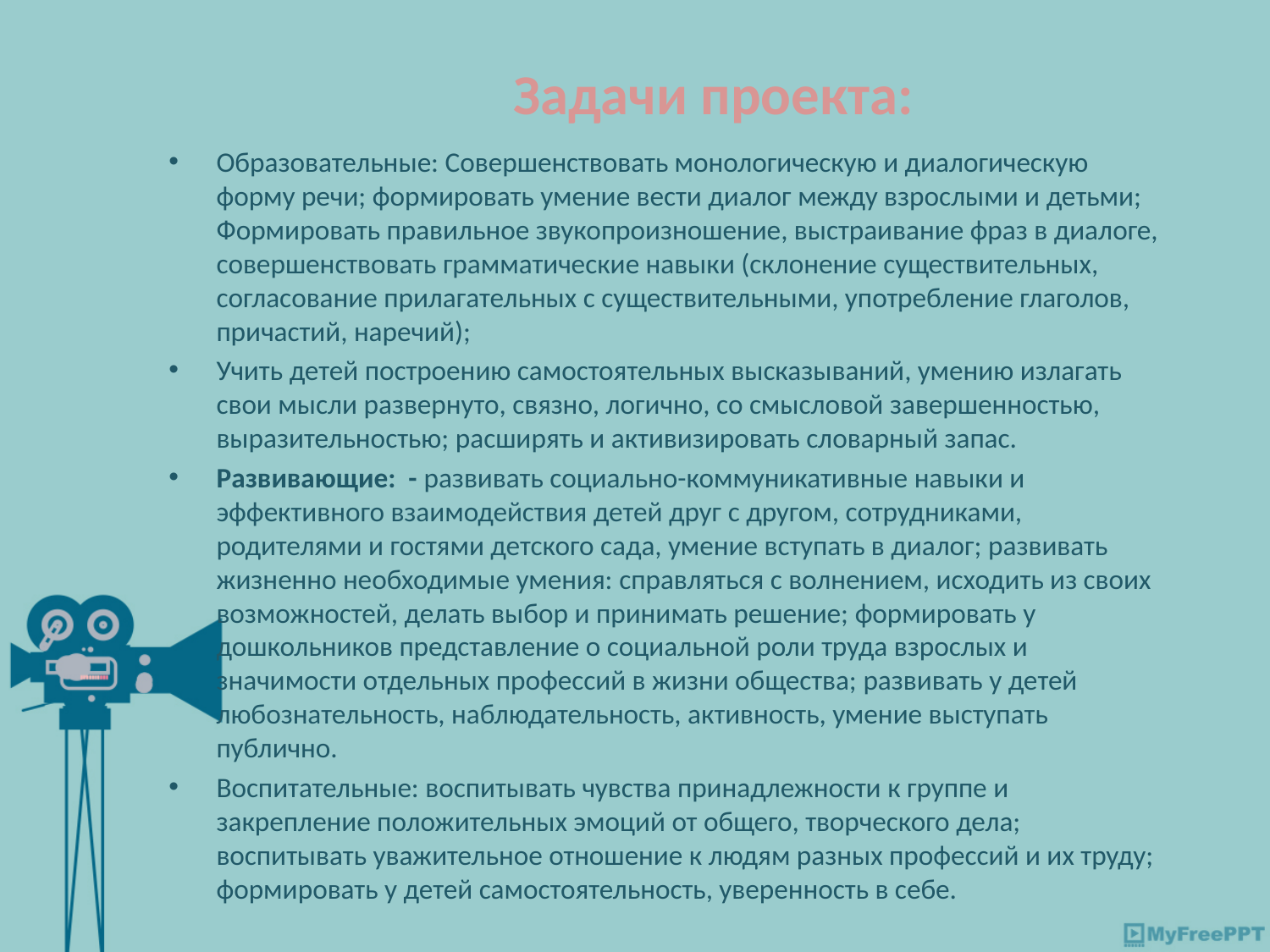

# Задачи проекта:
Образовательные: Совершенствовать монологическую и диалогическую форму речи; формировать умение вести диалог между взрослыми и детьми; Формировать правильное звукопроизношение, выстраивание фраз в диалоге, совершенствовать грамматические навыки (склонение существительных, согласование прилагательных с существительными, употребление глаголов, причастий, наречий);
Учить детей построению самостоятельных высказываний, умению излагать свои мысли развернуто, связно, логично, со смысловой завершенностью,  выразительностью; расширять и активизировать словарный запас.
Развивающие:  - развивать социально-коммуникативные навыки и эффективного взаимодействия детей друг с другом, сотрудниками, родителями и гостями детского сада, умение вступать в диалог; развивать жизненно необходимые умения: справляться с волнением, исходить из своих возможностей, делать выбор и принимать решение; формировать у дошкольников представление о социальной роли труда взрослых и значимости отдельных профессий в жизни общества; развивать у детей любознательность, наблюдательность, активность, умение выступать публично.
Воспитательные: воспитывать чувства принадлежности к группе и закрепление положительных эмоций от общего, творческого дела; воспитывать уважительное отношение к людям разных профессий и их труду; формировать у детей самостоятельность, уверенность в себе.